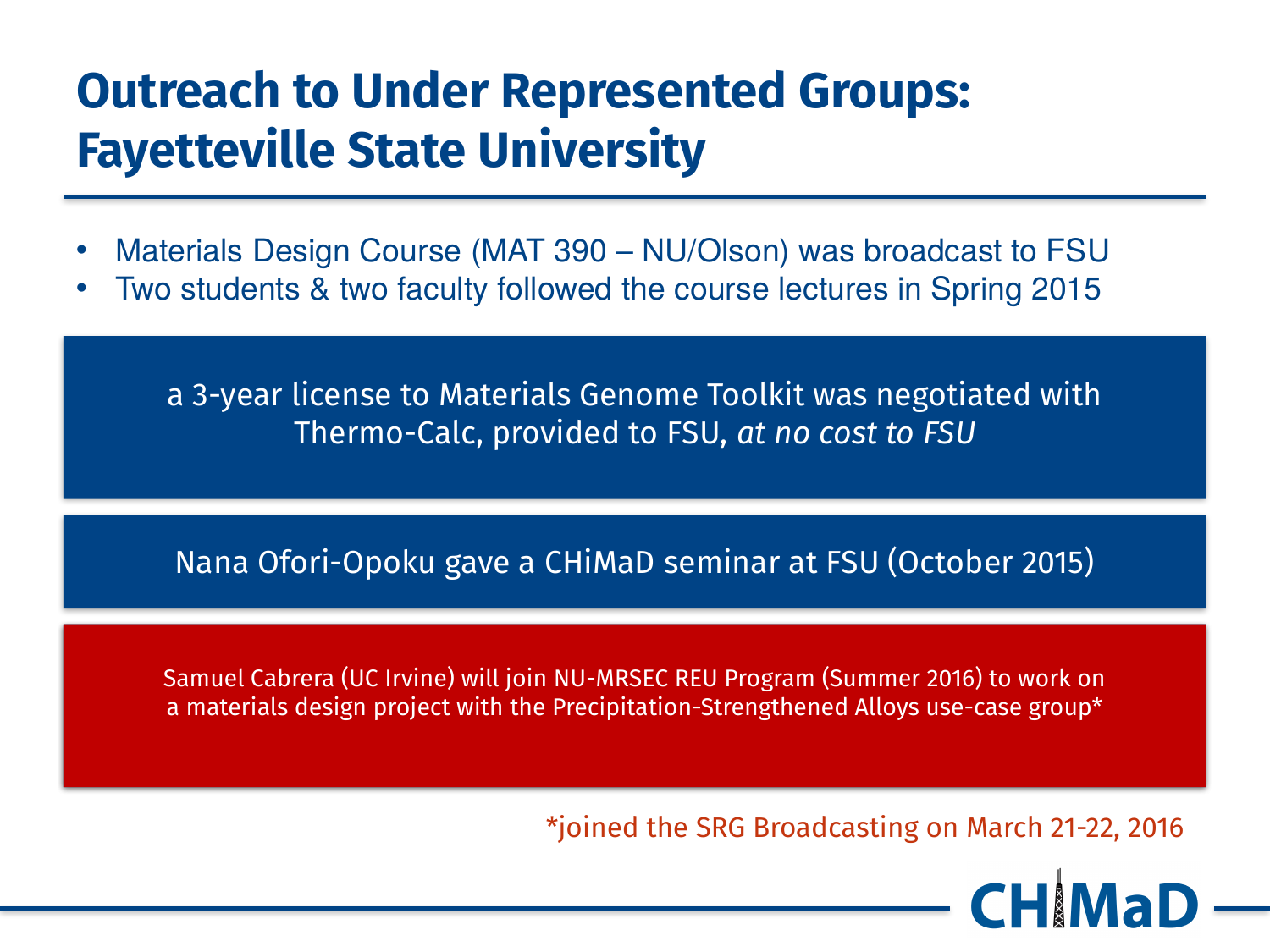

# Outreach to Under Represented Groups: Fayetteville State University
Materials Design Course (MAT 390 – NU/Olson) was broadcast to FSU
Two students & two faculty followed the course lectures in Spring 2015

a 3-year license to Materials Genome Toolkit was negotiated with Thermo-Calc, provided to FSU, at no cost to FSU

Nana Ofori-Opoku gave a CHiMaD seminar at FSU (October 2015)

sponsored a spot at the NU-MRSEC REU Program (Summer 2016) for an FSU student to work on a materials design project with the Precipitation-Strengthened Alloys use-case group
Samuel Cabrera (UC Irvine) will join NU-MRSEC REU Program (Summer 2016) to work on a materials design project with the Precipitation-Strengthened Alloys use-case group*
*joined the SRG Broadcasting on March 21-22, 2016